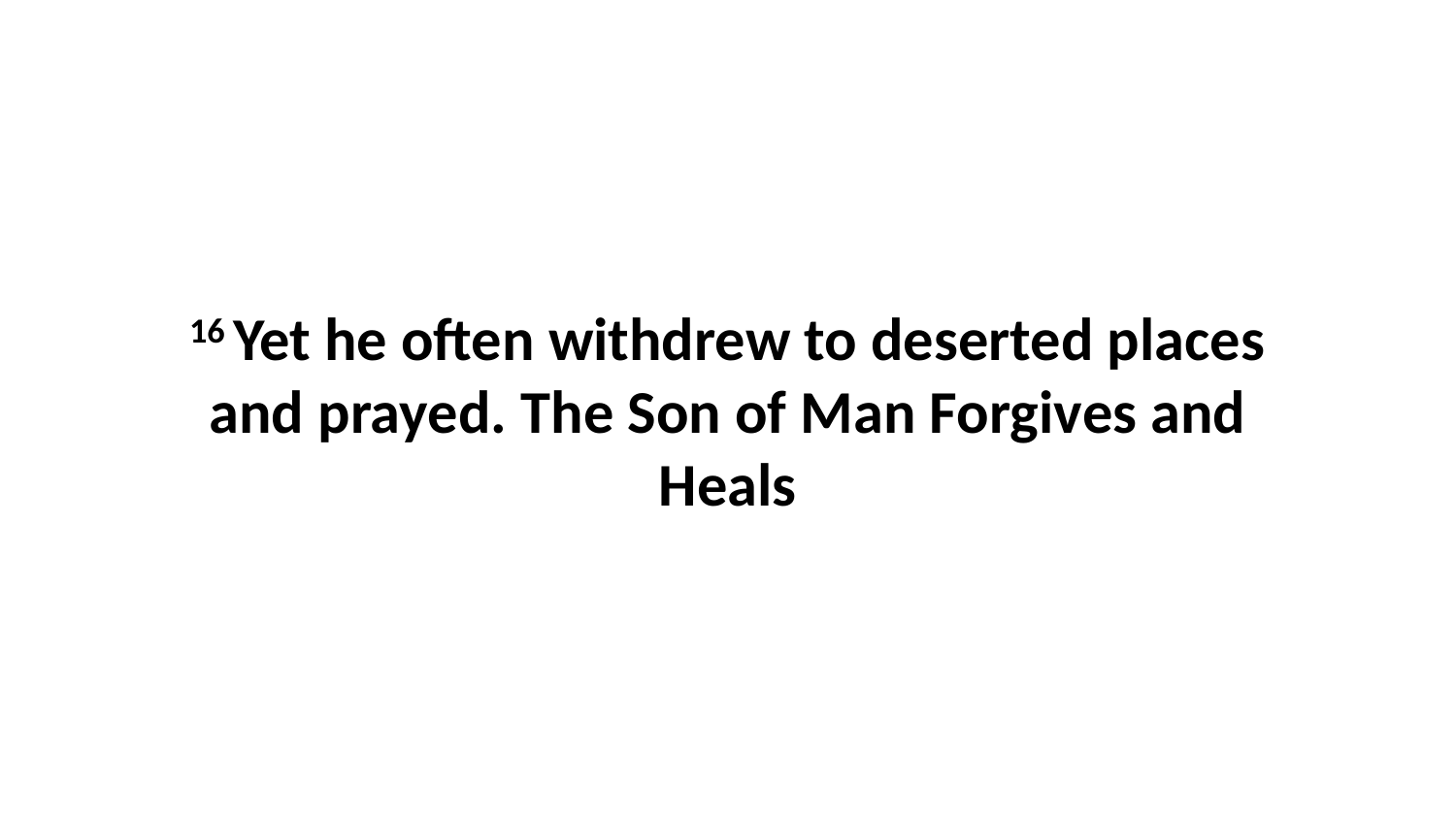

16 Yet he often withdrew to deserted places and prayed. The Son of Man Forgives and Heals